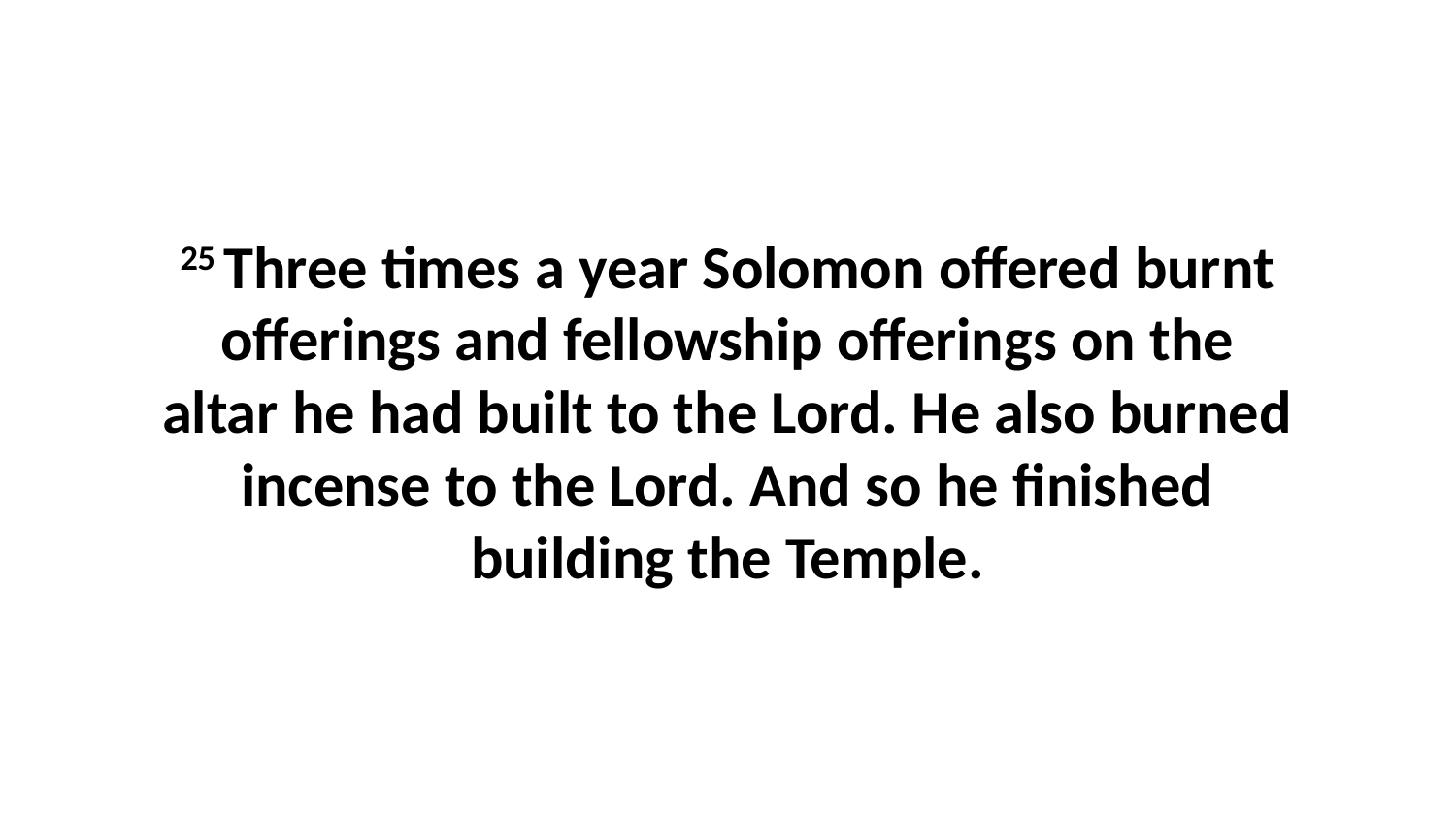

25 Three times a year Solomon offered burnt offerings and fellowship offerings on the altar he had built to the Lord. He also burned incense to the Lord. And so he finished building the Temple.